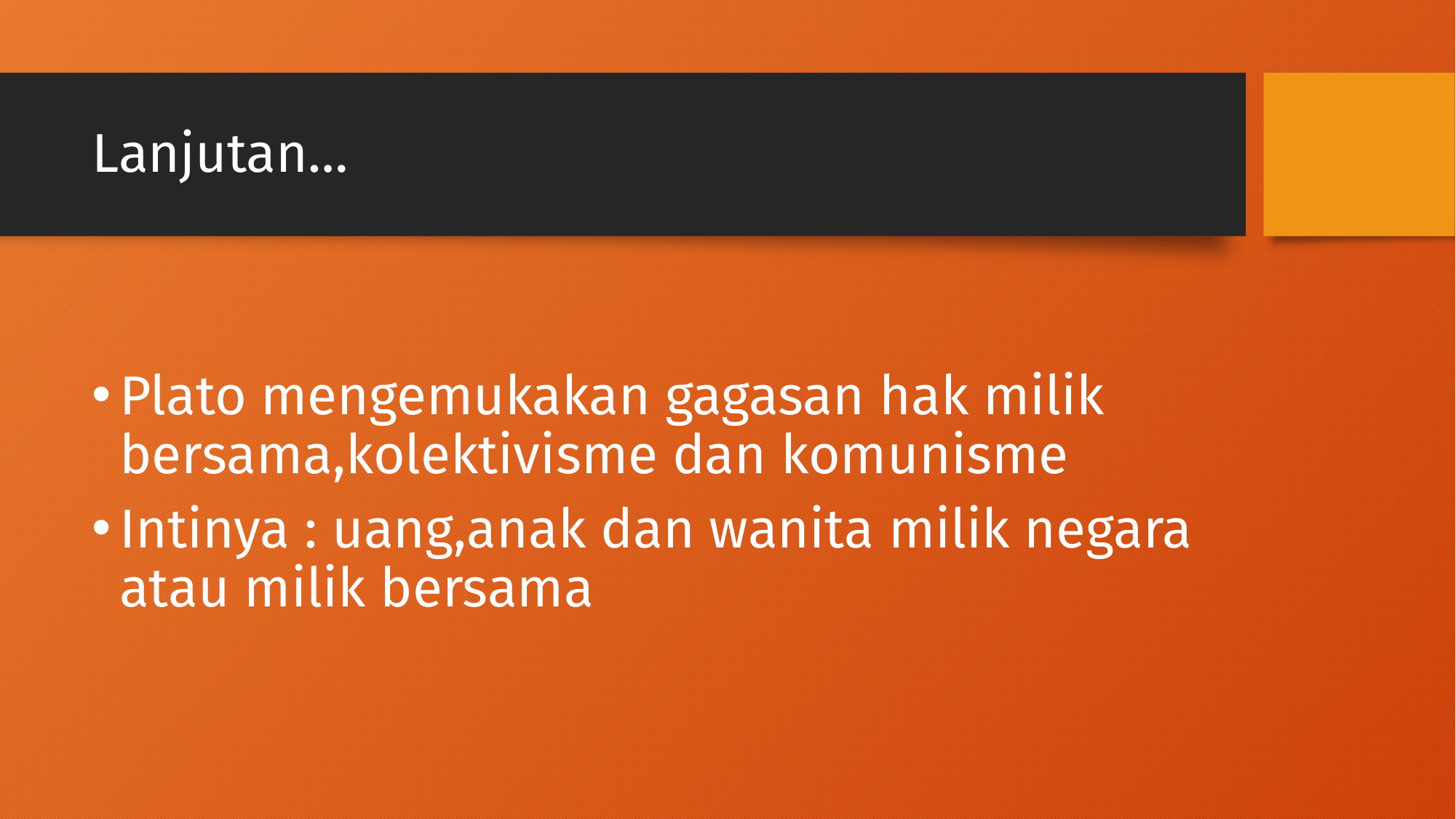

# Lanjutan…

Plato mengemukakan gagasan hak milik bersama,kolektivisme dan komunisme
Intinya : uang,anak dan wanita milik negara atau milik bersama